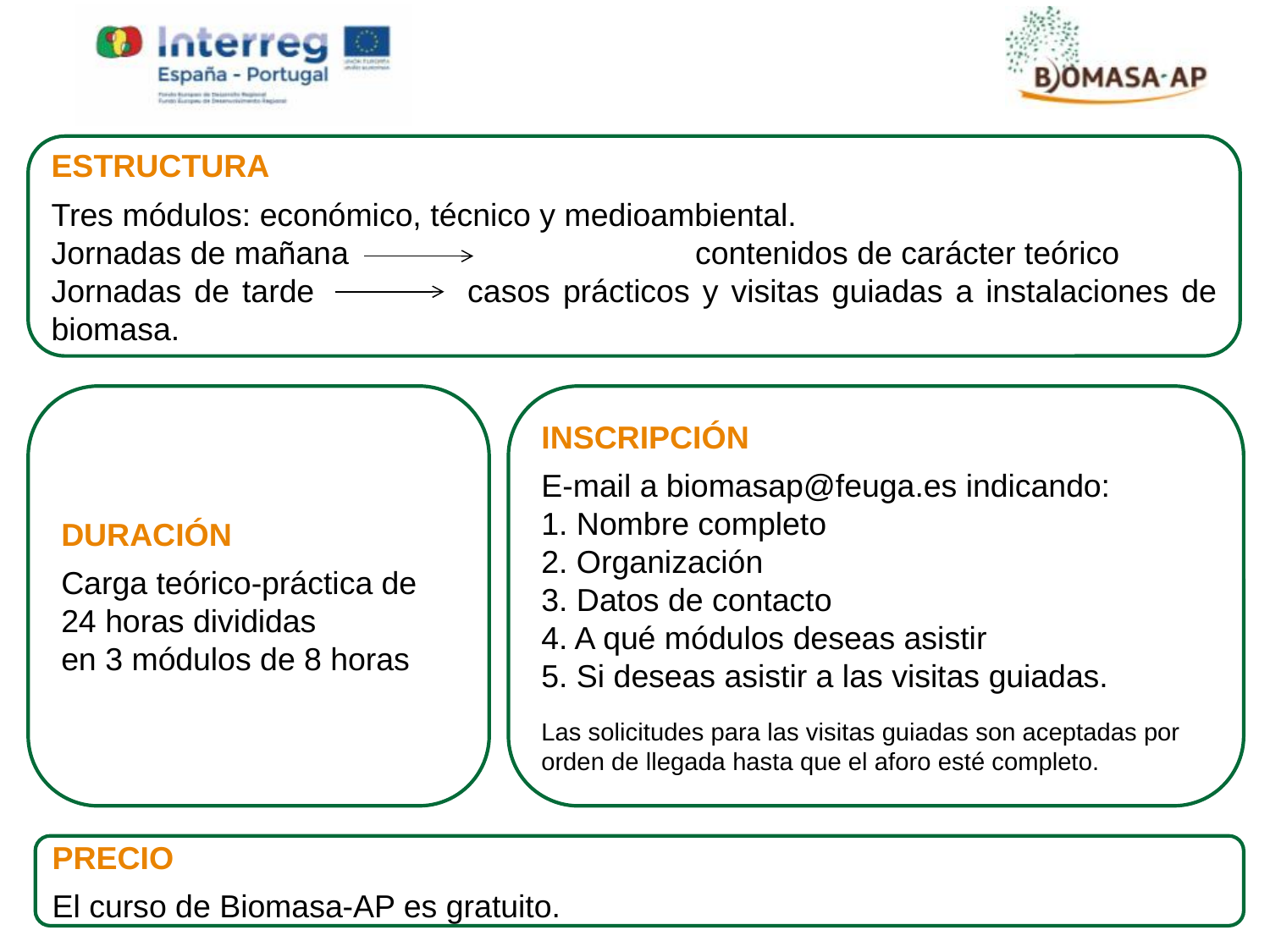

ESTRUCTURA
Tres módulos: económico, técnico y medioambiental.
Jornadas de mañana			 contenidos de carácter teórico
Jornadas de tarde            casos prácticos y visitas guiadas a instalaciones de biomasa.
DURACIÓN
Carga teórico-práctica de 24 horas divididas
en 3 módulos de 8 horas
INSCRIPCIÓN
E-mail a biomasap@feuga.es indicando:
1. Nombre completo
2. Organización
3. Datos de contacto
4. A qué módulos deseas asistir
5. Si deseas asistir a las visitas guiadas.

Las solicitudes para las visitas guiadas son aceptadas por orden de llegada hasta que el aforo esté completo.
PRECIO
El curso de Biomasa-AP es gratuito.